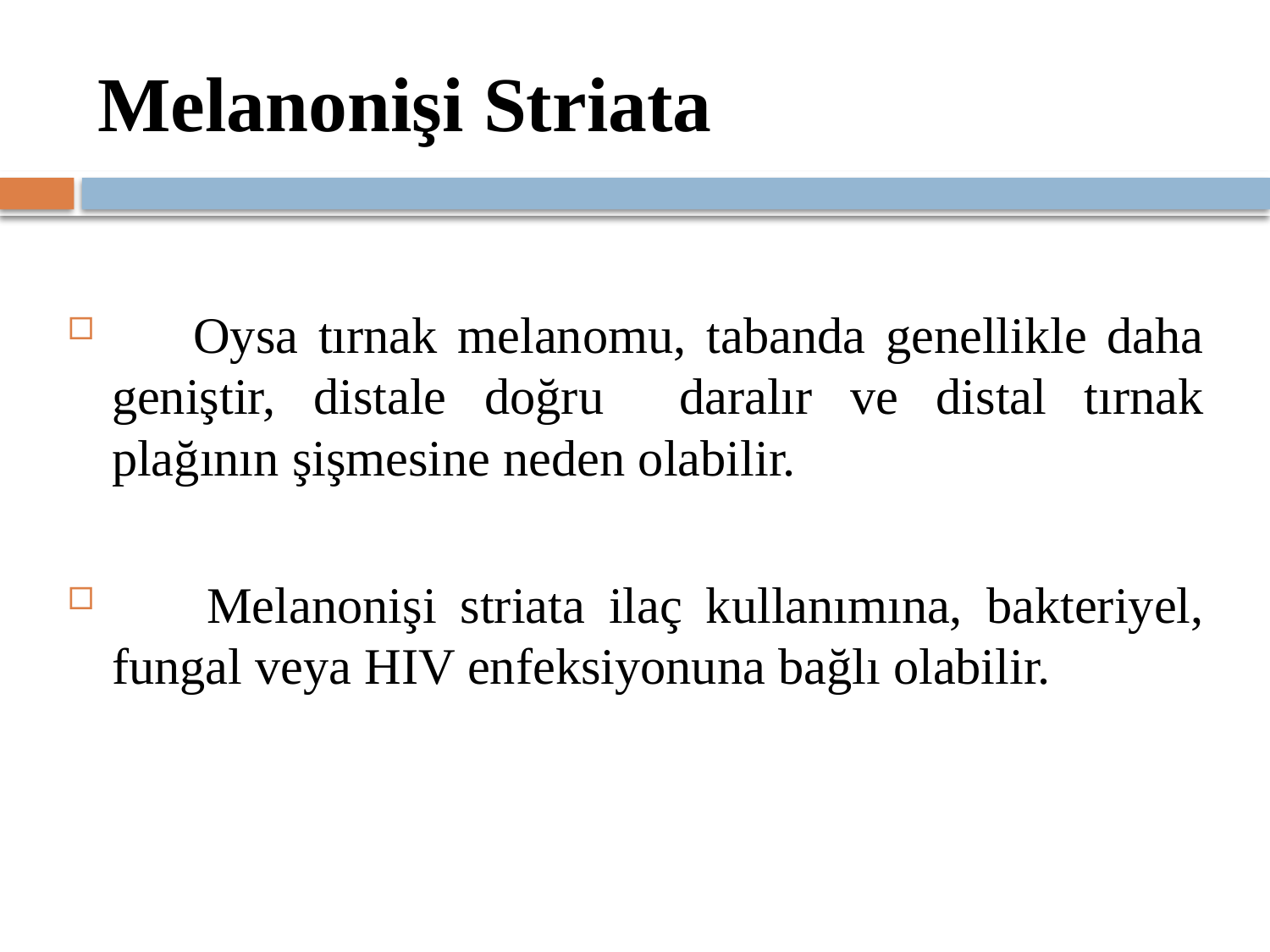

# Melanonişi Striata

    Oysa tırnak melanomu, tabanda genellikle daha geniştir, distale doğru  daralır ve distal tırnak plağının şişmesine neden olabilir.

    Melanonişi striata ilaç kullanımına, bakteriyel, fungal veya HIV enfeksiyonuna bağlı olabilir.